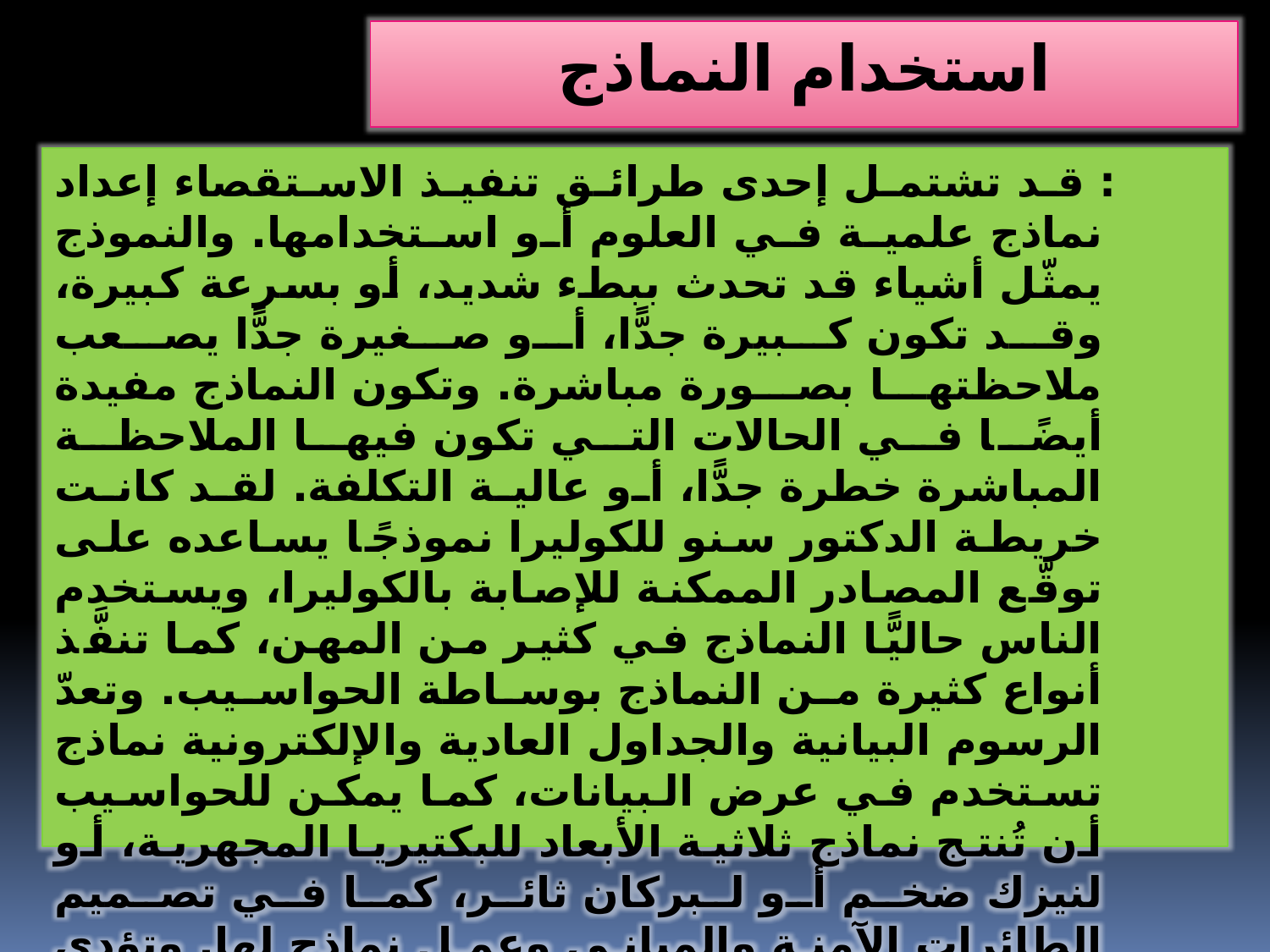

استخدام النماذج
      : قد تشتمل إحدى طرائق تنفيذ الاستقصاء إعداد نماذج علمية في العلوم أو استخدامها. والنموذج يمثّل أشياء قد تحدث ببطء شديد، أو بسرعة كبيرة، وقد تكون كبيرة جدًّا، أو صغيرة جدًّا يصعب ملاحظتها بصورة مباشرة. وتكون النماذج مفيدة أيضًا في الحالات التي تكون فيها الملاحظة المباشرة خطرة جدًّا، أو عالية التكلفة. لقد كانت خريطة الدكتور سنو للكوليرا نموذجًا يساعده على توقّع المصادر الممكنة للإصابة بالكوليرا، ويستخدم الناس حاليًّا النماذج في كثير من المهن، كما تنفَّذ أنواع كثيرة من النماذج بوساطة الحواسيب. وتعدّ الرسوم البيانية والجداول العادية والإلكترونية نماذج تستخدم في عرض البيانات، كما يمكن للحواسيب أن تُنتج نماذج ثلاثية الأبعاد للبكتيريا المجهرية، أو لنيزك ضخم أو لبركان ثائر، كما في تصميم الطائرات الآمنة والمباني وعمل نماذج لها. وتؤدي هذه النماذج إلى توفيرالوقت والمال، من خلال اختبار الأفكار، التي قد تكون بسيطة جدًّا، أو كبيرة ومعقدة، أو قد تستغرق وقتًا طويلاً في بنائها.